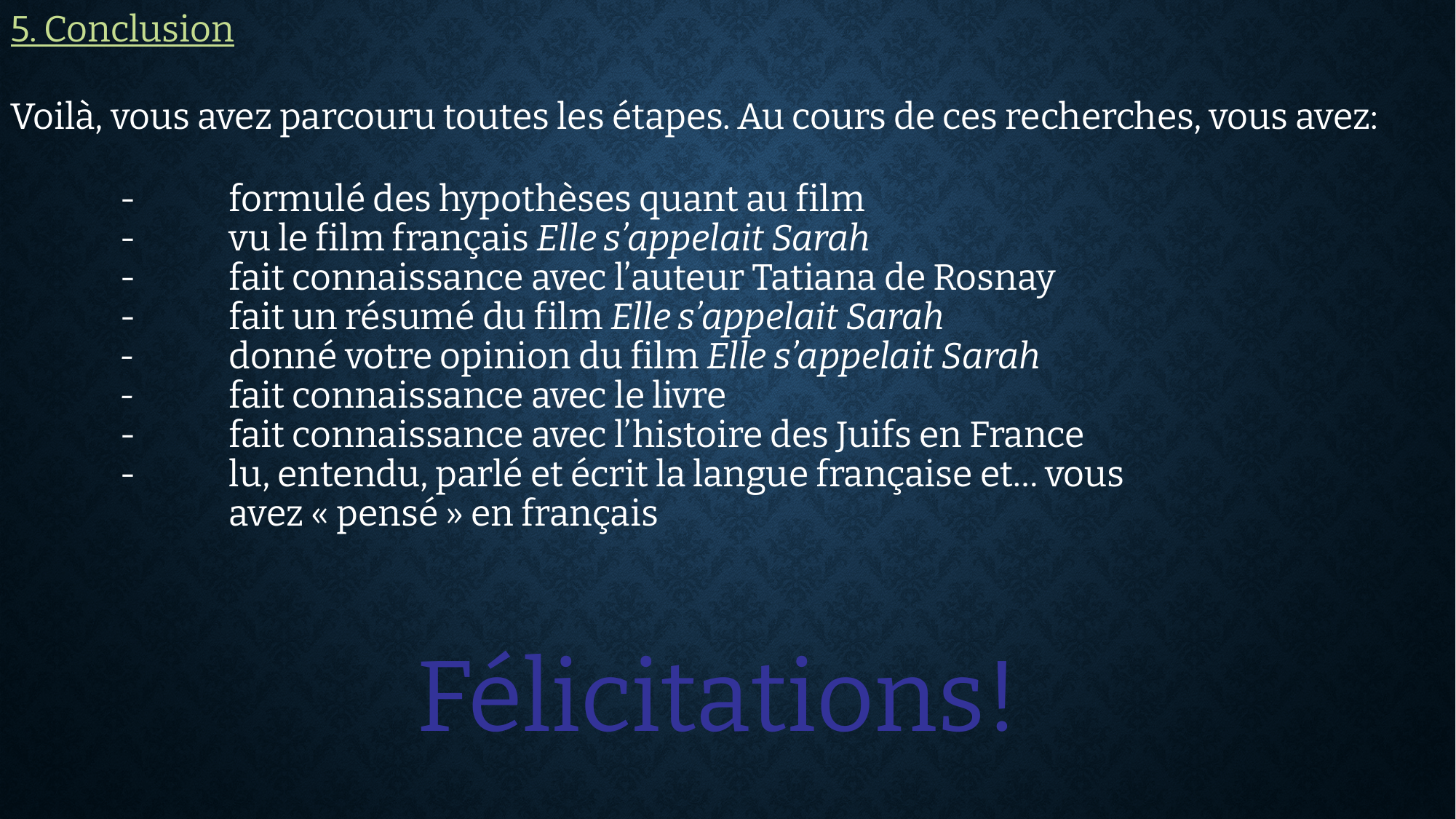

5. Conclusion

Voilà, vous avez parcouru toutes les étapes. Au cours de ces recherches, vous avez:

	- 	formulé des hypothèses quant au film
	-	vu le film français Elle s’appelait Sarah
	-	fait connaissance avec l’auteur Tatiana de Rosnay
	- 	fait un résumé du film Elle s’appelait Sarah
	-	donné votre opinion du film Elle s’appelait Sarah
	-	fait connaissance avec le livre
	-	fait connaissance avec l’histoire des Juifs en France
	- 	lu, entendu, parlé et écrit la langue française et… vous 					avez « pensé » en français

Félicitations!